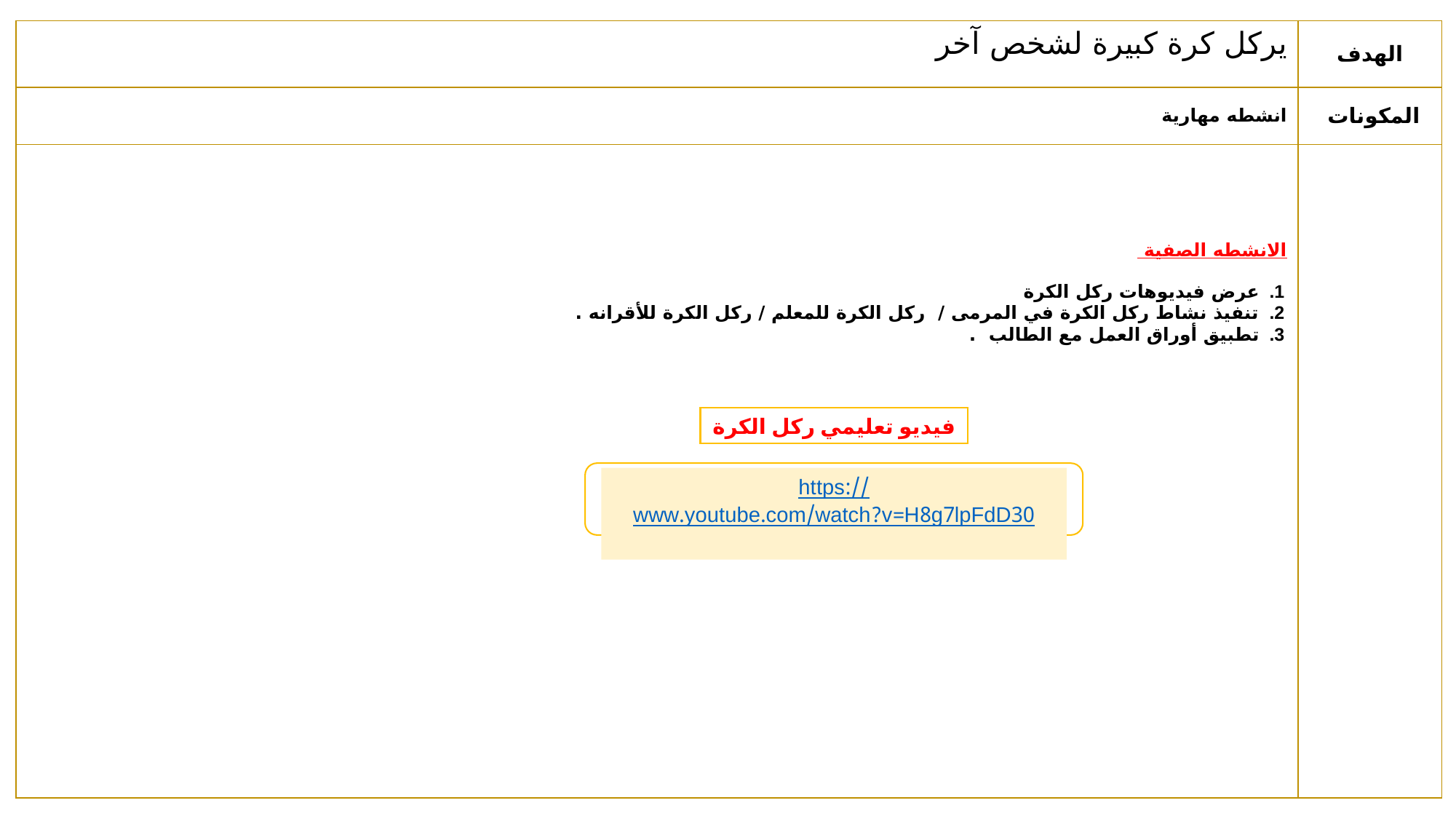

| يركل كرة كبيرة لشخص آخر | الهدف |
| --- | --- |
| انشطه مهارية | المكونات |
| الانشطه الصفية عرض فيديوهات ركل الكرة تنفيذ نشاط ركل الكرة في المرمى / ركل الكرة للمعلم / ركل الكرة للأقرانه . تطبيق أوراق العمل مع الطالب . |  |
فيديو تعليمي ركل الكرة

https://www.youtube.com/watch?v=H8g7lpFdD30